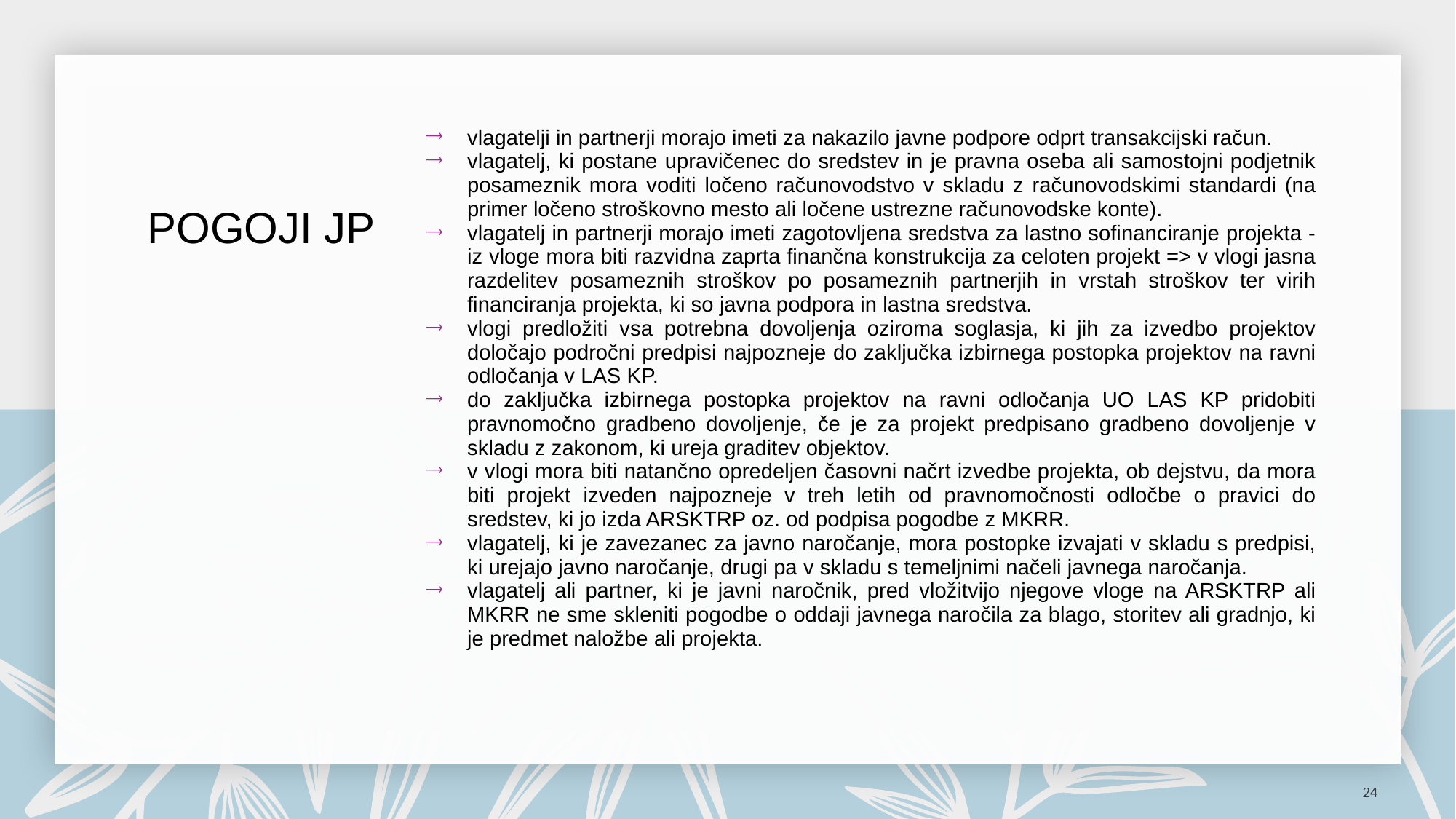

| vlagatelji in partnerji morajo imeti za nakazilo javne podpore odprt transakcijski račun. vlagatelj, ki postane upravičenec do sredstev in je pravna oseba ali samostojni podjetnik posameznik mora voditi ločeno računovodstvo v skladu z računovodskimi standardi (na primer ločeno stroškovno mesto ali ločene ustrezne računovodske konte). vlagatelj in partnerji morajo imeti zagotovljena sredstva za lastno sofinanciranje projekta - iz vloge mora biti razvidna zaprta finančna konstrukcija za celoten projekt => v vlogi jasna razdelitev posameznih stroškov po posameznih partnerjih in vrstah stroškov ter virih financiranja projekta, ki so javna podpora in lastna sredstva. vlogi predložiti vsa potrebna dovoljenja oziroma soglasja, ki jih za izvedbo projektov določajo področni predpisi najpozneje do zaključka izbirnega postopka projektov na ravni odločanja v LAS KP. do zaključka izbirnega postopka projektov na ravni odločanja UO LAS KP pridobiti pravnomočno gradbeno dovoljenje, če je za projekt predpisano gradbeno dovoljenje v skladu z zakonom, ki ureja graditev objektov. v vlogi mora biti natančno opredeljen časovni načrt izvedbe projekta, ob dejstvu, da mora biti projekt izveden najpozneje v treh letih od pravnomočnosti odločbe o pravici do sredstev, ki jo izda ARSKTRP oz. od podpisa pogodbe z MKRR. vlagatelj, ki je zavezanec za javno naročanje, mora postopke izvajati v skladu s predpisi, ki urejajo javno naročanje, drugi pa v skladu s temeljnimi načeli javnega naročanja. vlagatelj ali partner, ki je javni naročnik, pred vložitvijo njegove vloge na ARSKTRP ali MKRR ne sme skleniti pogodbe o oddaji javnega naročila za blago, storitev ali gradnjo, ki je predmet naložbe ali projekta. |
| --- |
POGOJI JP

24